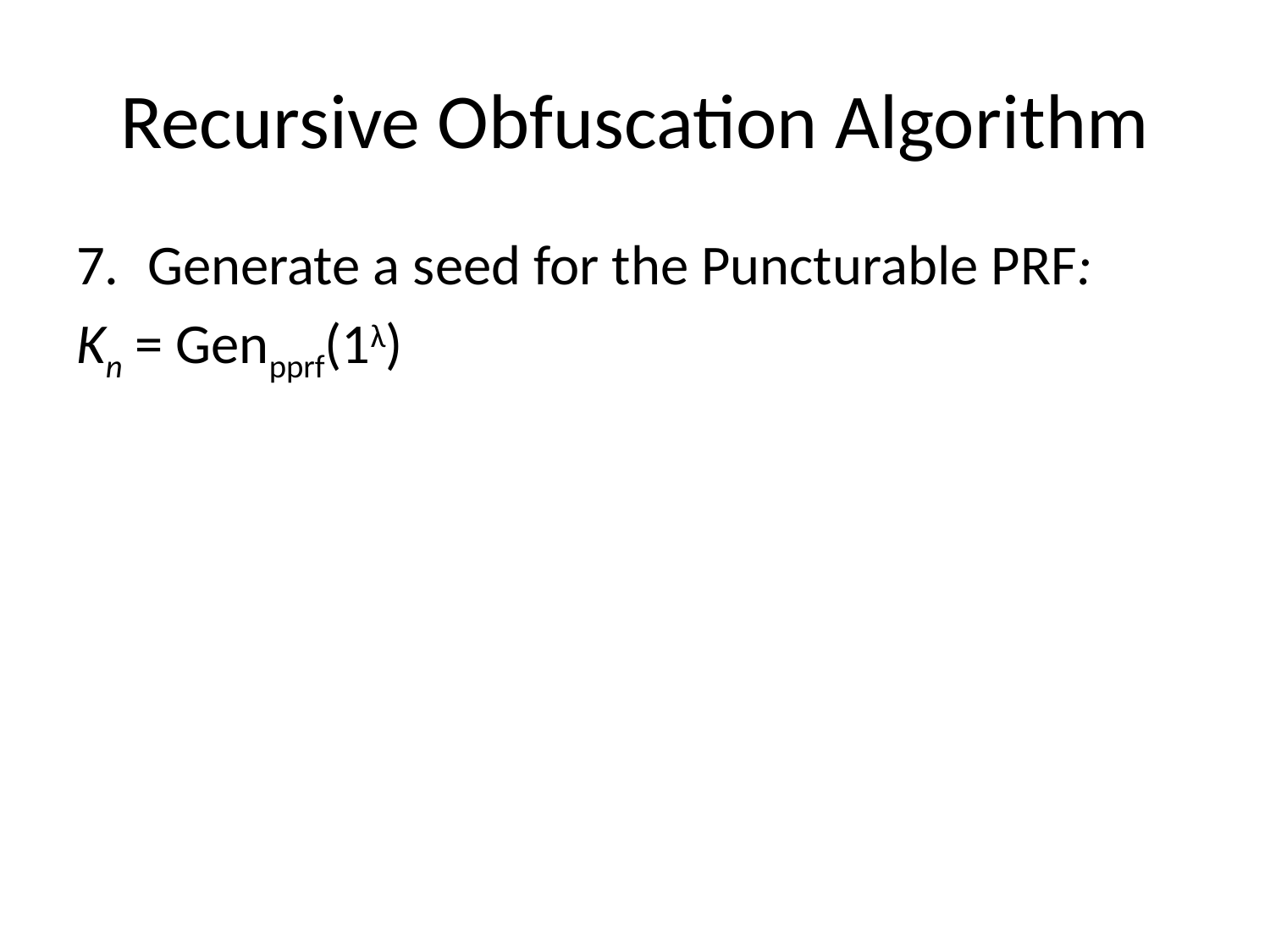

# Recursive Obfuscation Algorithm
Generate a seed for the Puncturable PRF:
Kn = Genpprf(1λ)